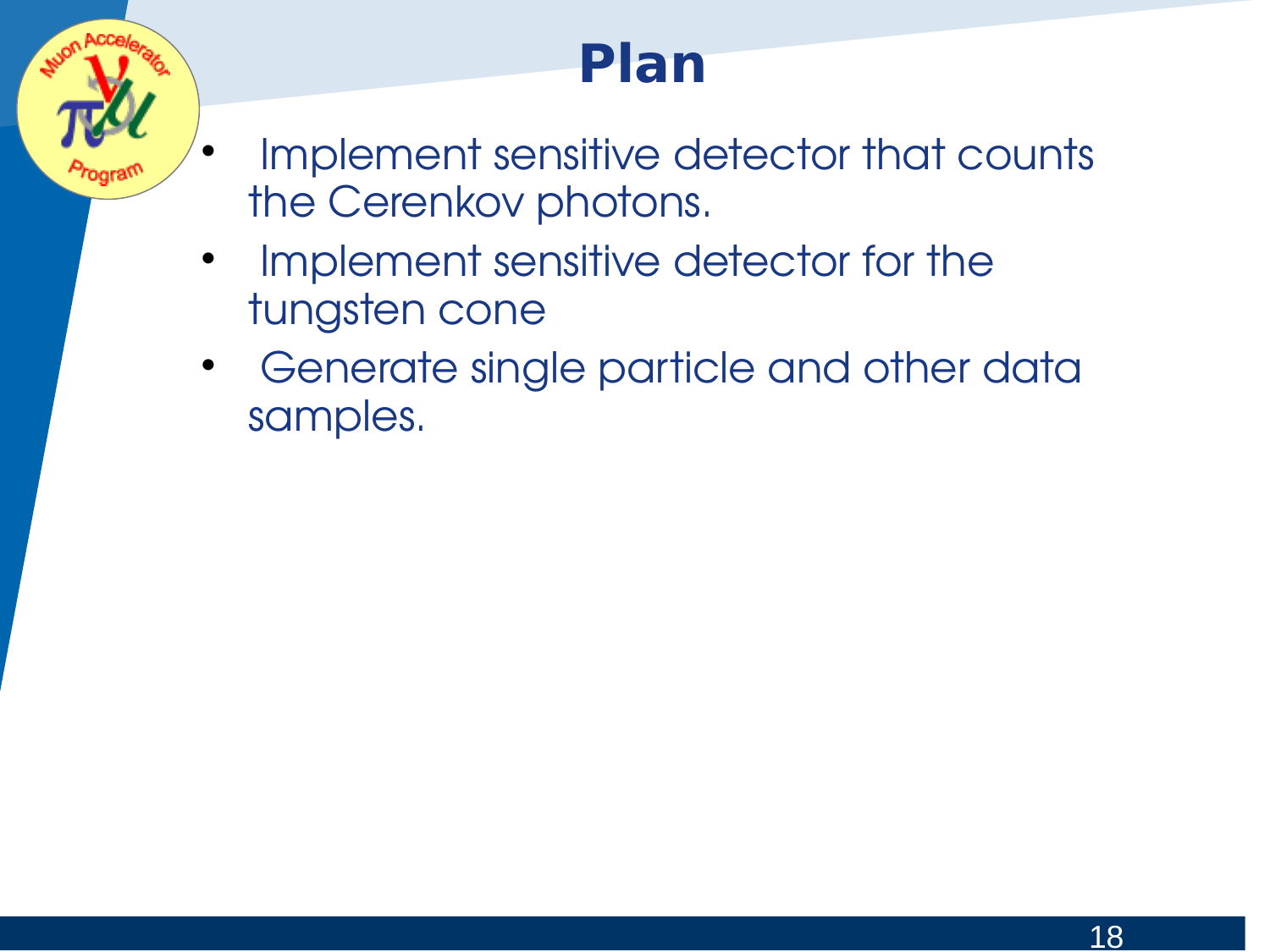

# Plan
 Implement sensitive detector that counts the Cerenkov photons.
 Implement sensitive detector for the tungsten cone
 Generate single particle and other data samples.